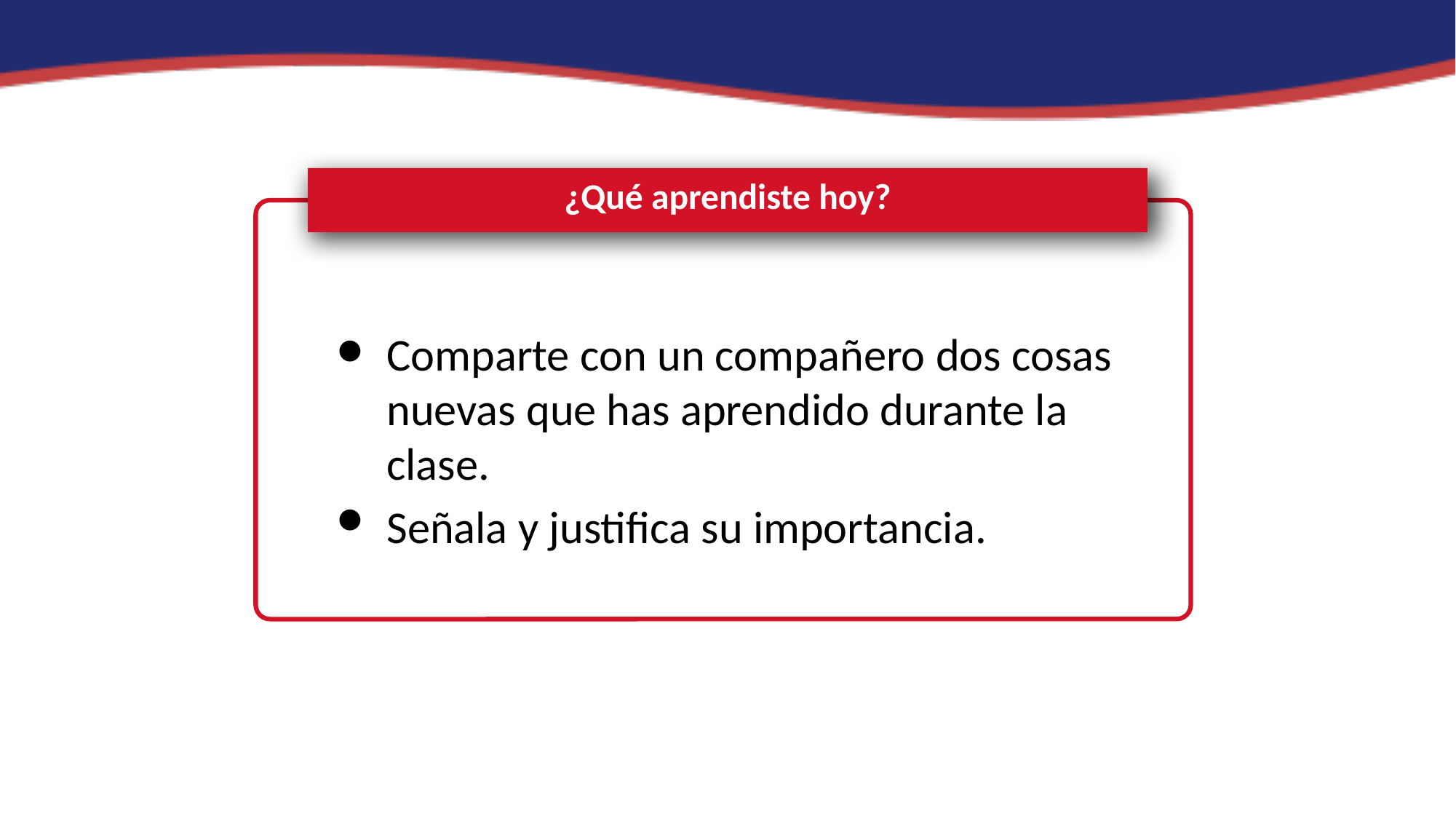

¿Qué aprendiste hoy?

Comparte con un compañero dos cosas nuevas que has aprendido durante la clase.
Señala y justifica su importancia.